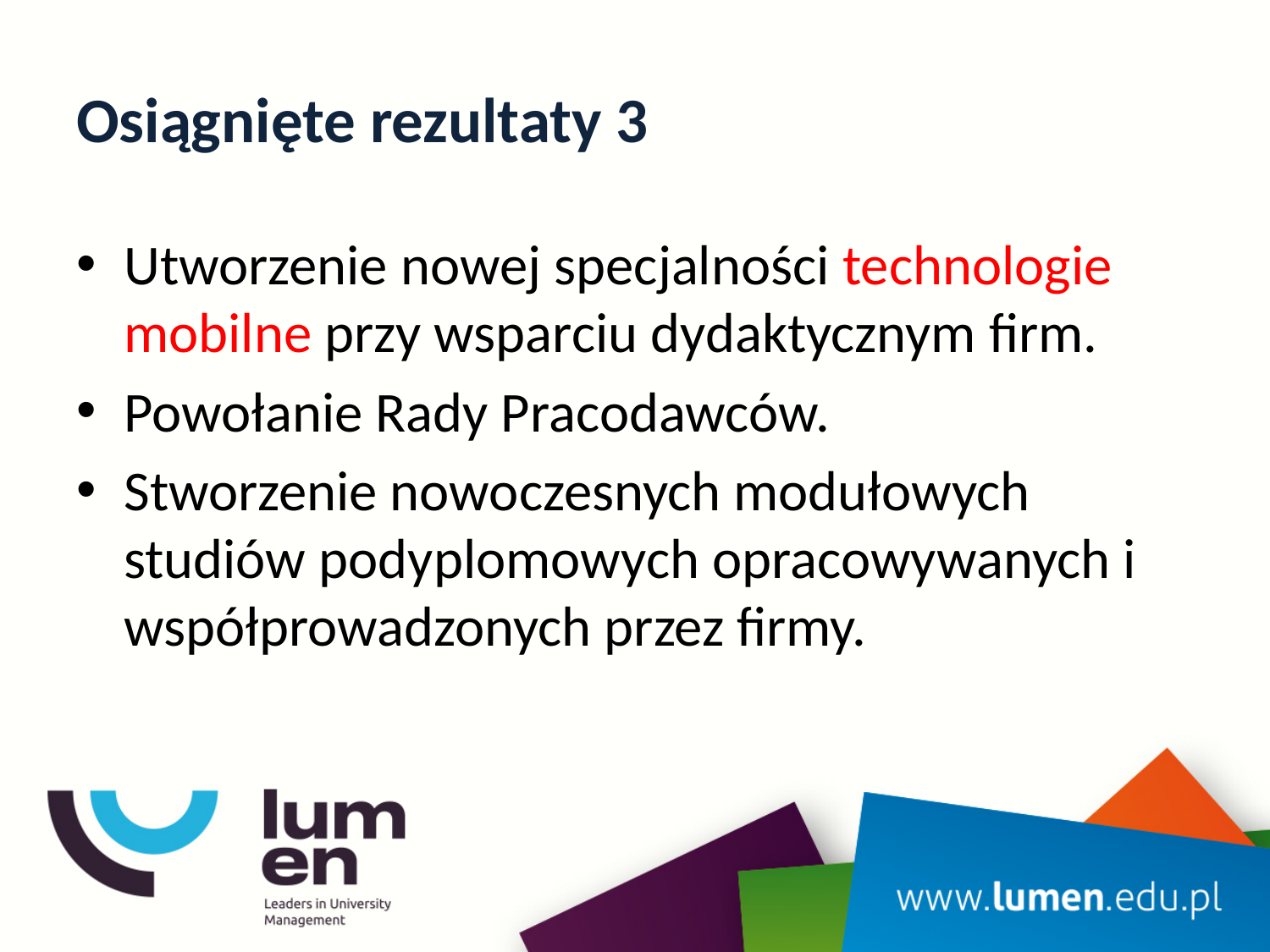

# Osiągnięte rezultaty 3
Utworzenie nowej specjalności technologie mobilne przy wsparciu dydaktycznym firm.
Powołanie Rady Pracodawców.
Stworzenie nowoczesnych modułowych studiów podyplomowych opracowywanych i współprowadzonych przez firmy.